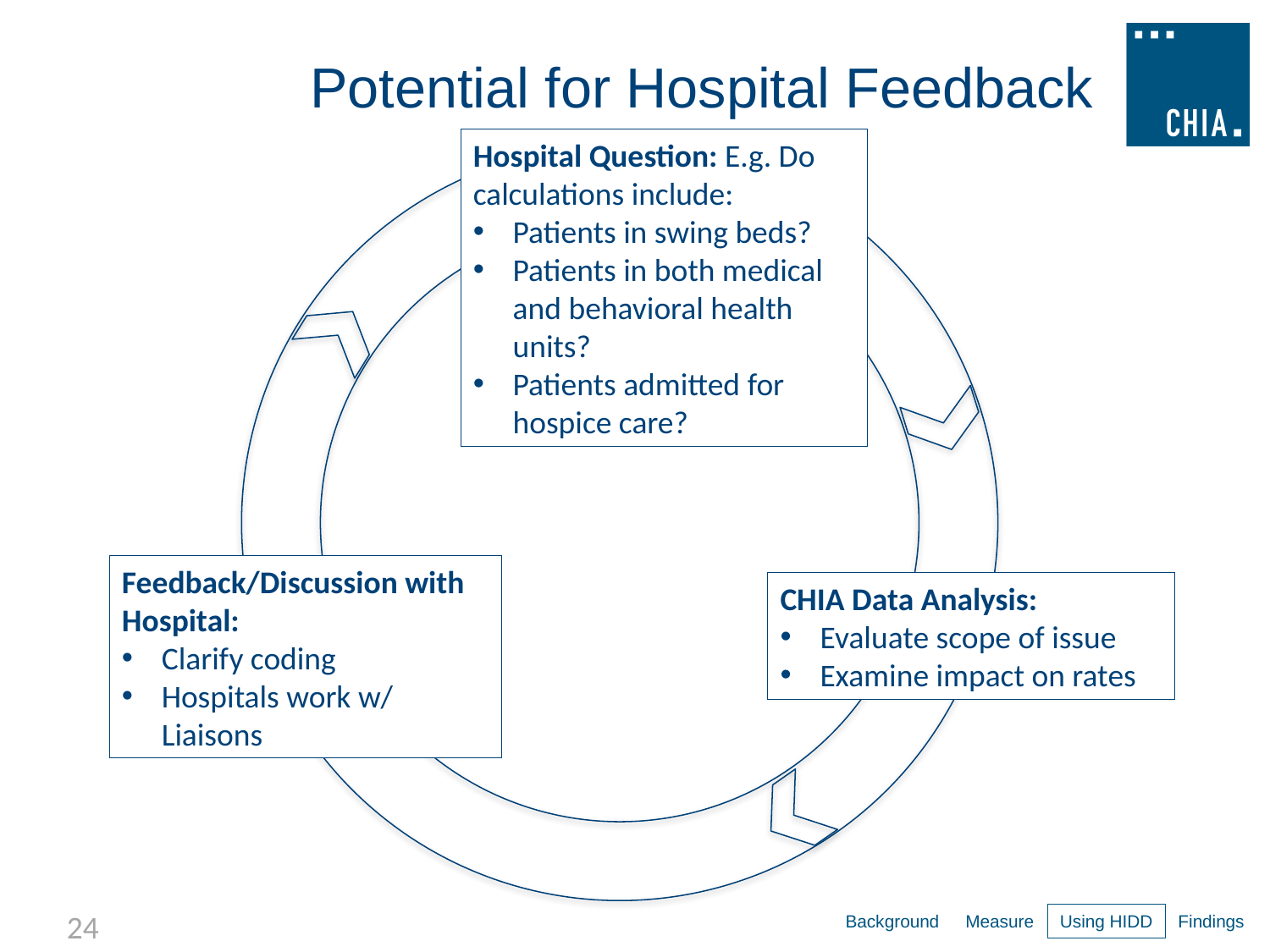

# Potential for Hospital Feedback
Hospital Question: E.g. Do calculations include:
Patients in swing beds?
Patients in both medical and behavioral health units?
Patients admitted for hospice care?

Feedback/Discussion with Hospital:
Clarify coding
Hospitals work w/ Liaisons
CHIA Data Analysis:
Evaluate scope of issue
Examine impact on rates

Measure
Using HIDD
Findings
Background